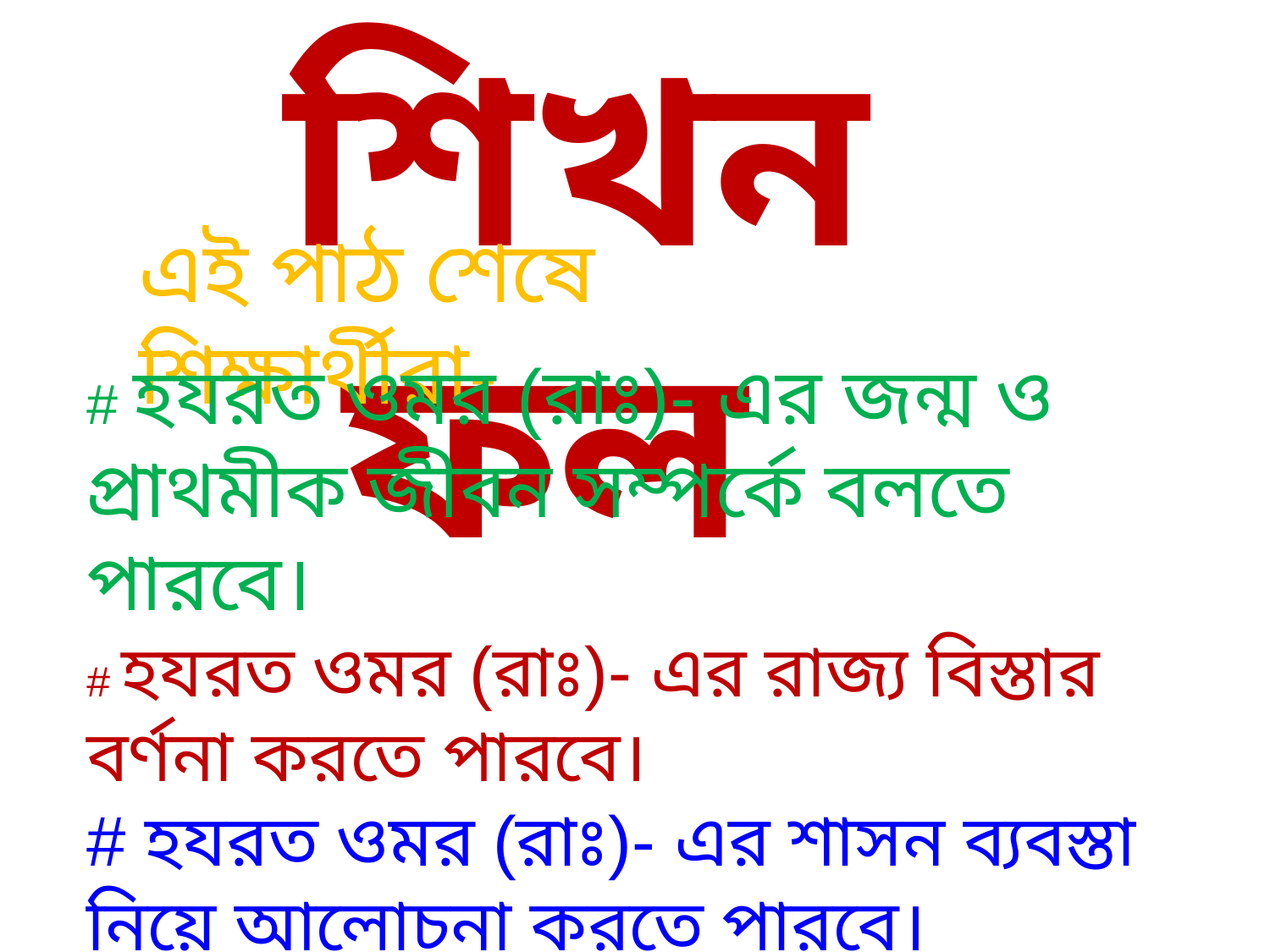

শিখন ফল
এই পাঠ শেষে শিক্ষার্থীরা-
# হযরত ওমর (রাঃ)- এর জন্ম ও প্রাথমীক জীবন সম্পর্কে বলতে পারবে।
# হযরত ওমর (রাঃ)- এর রাজ্য বিস্তার বর্ণনা করতে পারবে।
# হযরত ওমর (রাঃ)- এর শাসন ব্যবস্তা নিয়ে আলোচনা করতে পারবে।